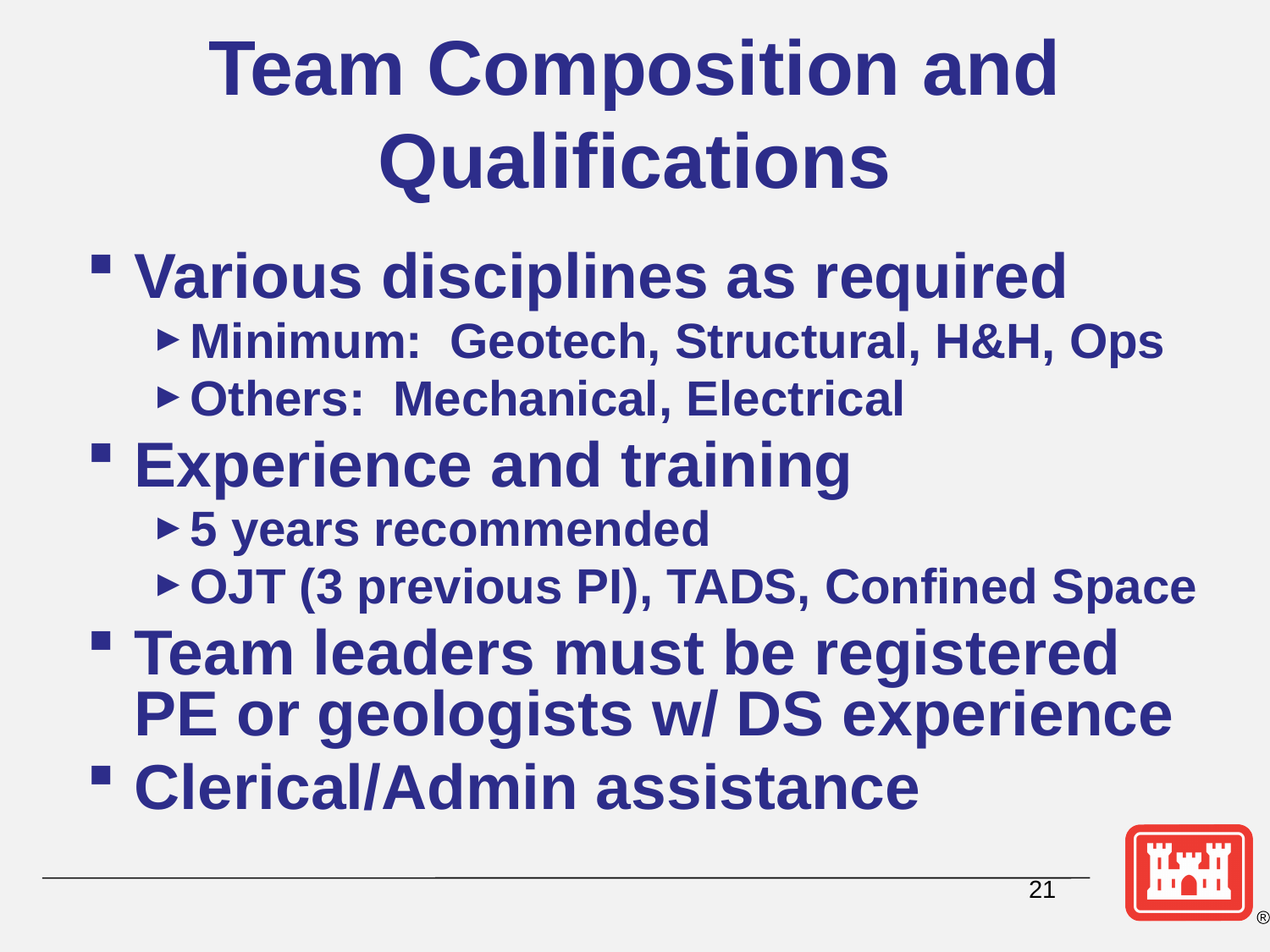

# Team Composition and Qualifications
Various disciplines as required
Minimum:  Geotech, Structural, H&H, Ops
Others:  Mechanical, Electrical
Experience and training
5 years recommended
OJT (3 previous PI), TADS, Confined Space
Team leaders must be registered PE or geologists w/ DS experience
Clerical/Admin assistance

21